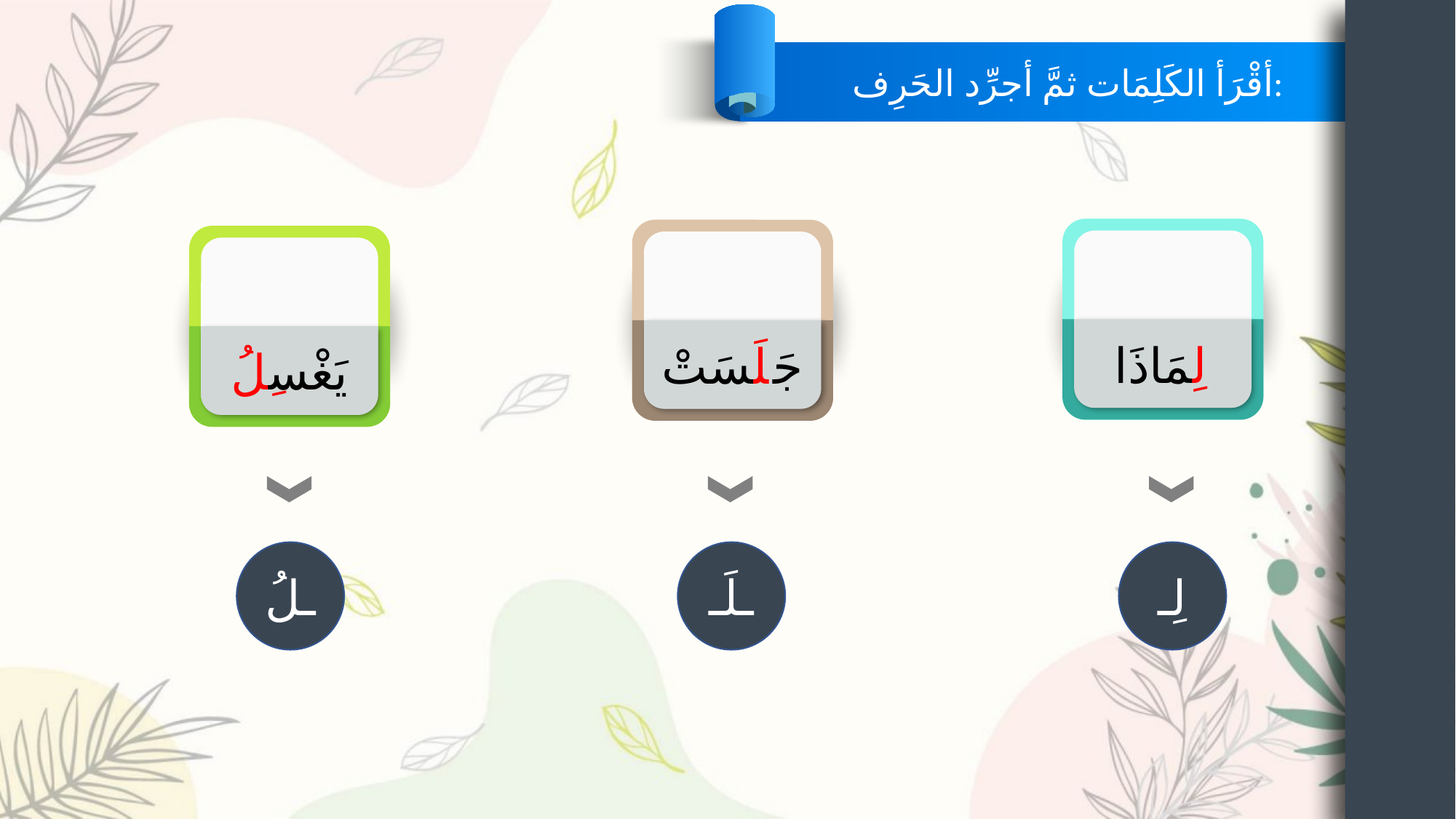

أقْرَأ الكَلِمَات ثمَّ أجرِّد الحَرِف:

لِمَاذَا

جَلَسَتْ

يَغْسِلُ

ـلُ
ـلَـ
لِـ